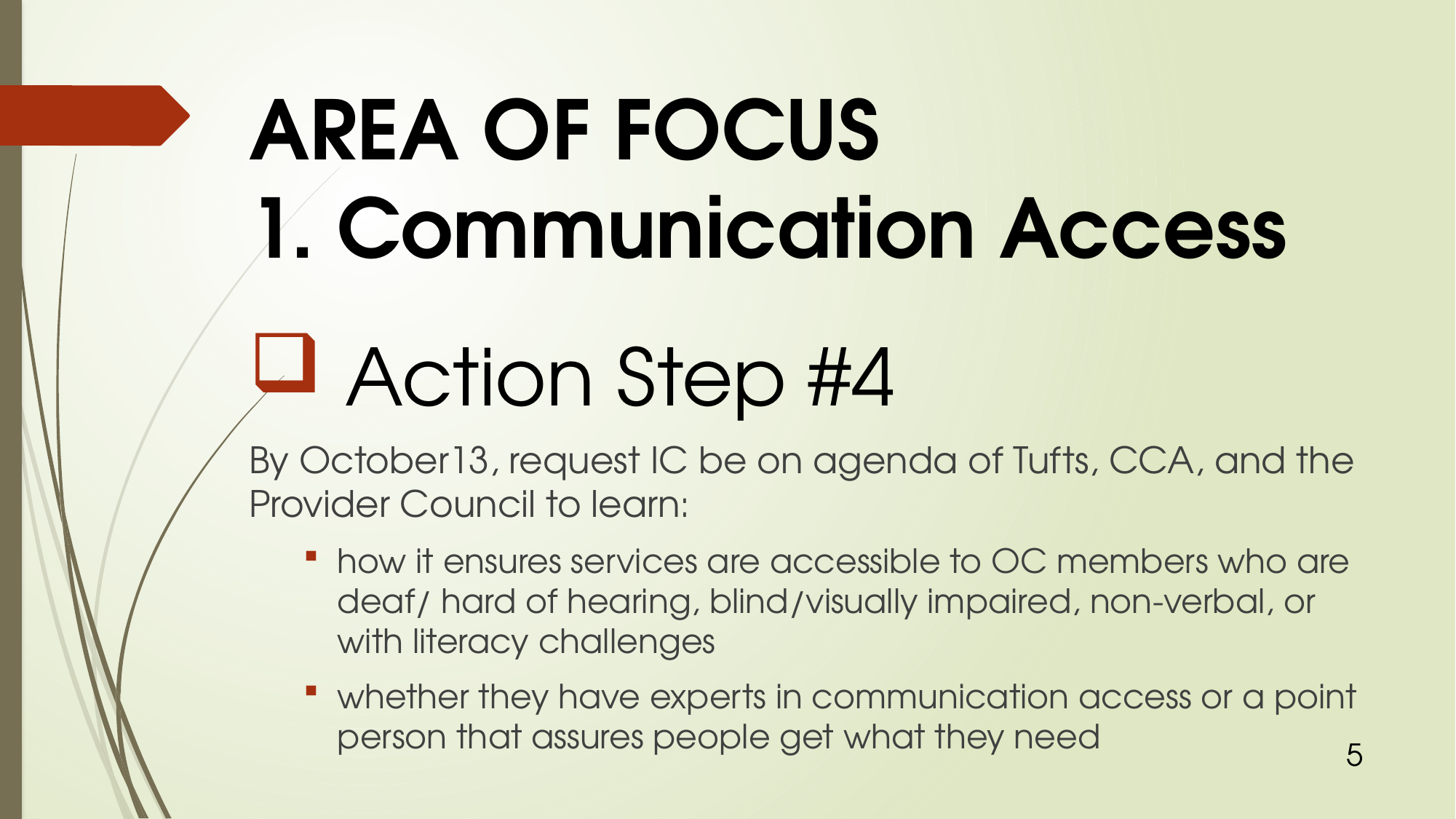

# AREA OF FOCUS 1. Communication Access
 Action Step #4
By October13, request IC be on agenda of Tufts, CCA, and the Provider Council to learn:
how it ensures services are accessible to OC members who are deaf/ hard of hearing, blind/visually impaired, non-verbal, or with literacy challenges
whether they have experts in communication access or a point person that assures people get what they need
5